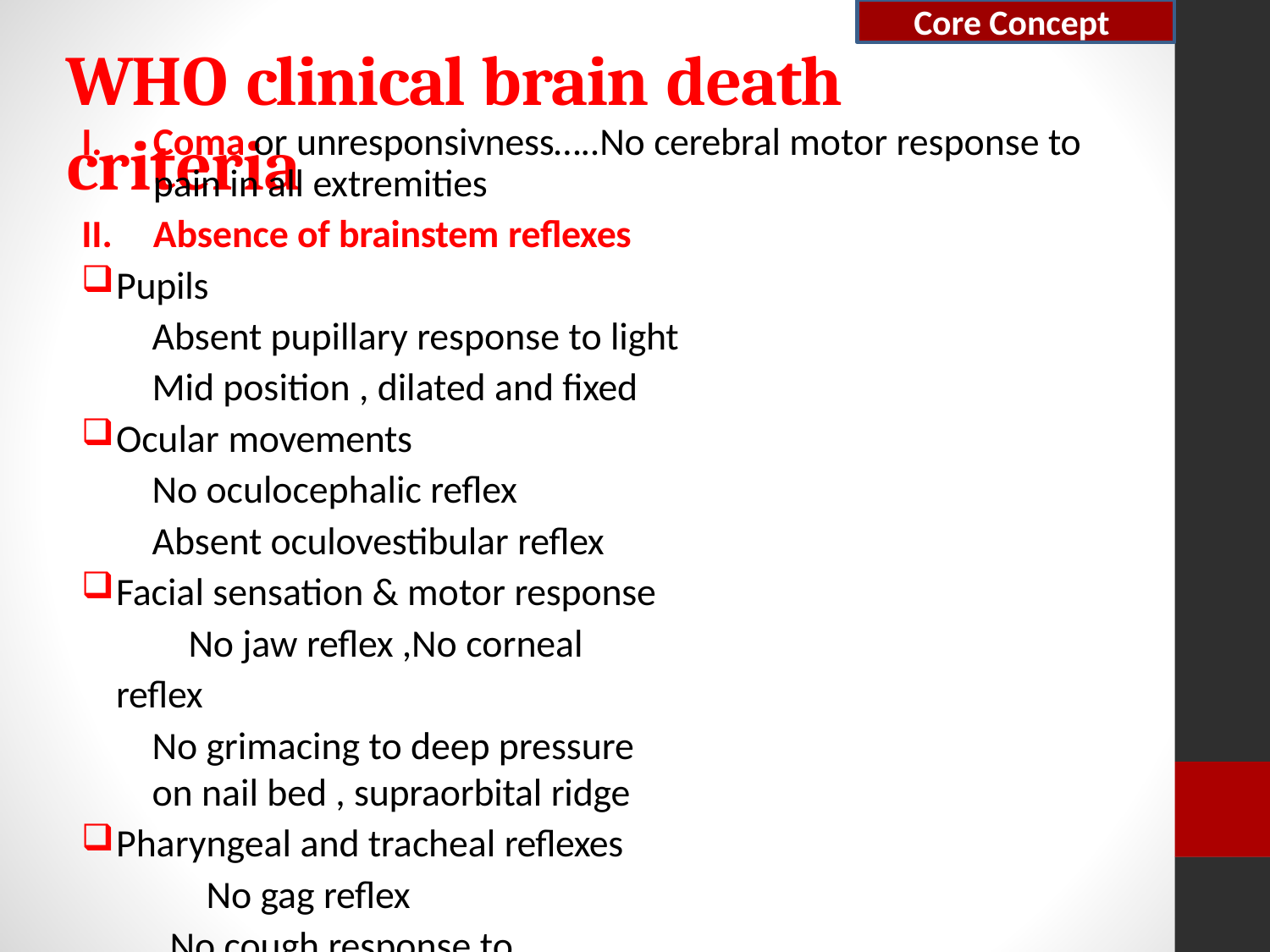

Core Concept
# WHO clinical brain death criteria
Coma or unresponsivness…..No cerebral motor response to pain in all extremities
Absence of brainstem reflexes
Pupils
Absent pupillary response to light Mid position , dilated and fixed
Ocular movements
No oculocephalic reflex
Absent oculovestibular reflex
Facial sensation & motor response 	No jaw reflex ,No corneal reflex
No grimacing to deep pressure on nail bed , supraorbital ridge
Pharyngeal and tracheal reflexes 	No gag reflex
No cough response to bronchial suction.